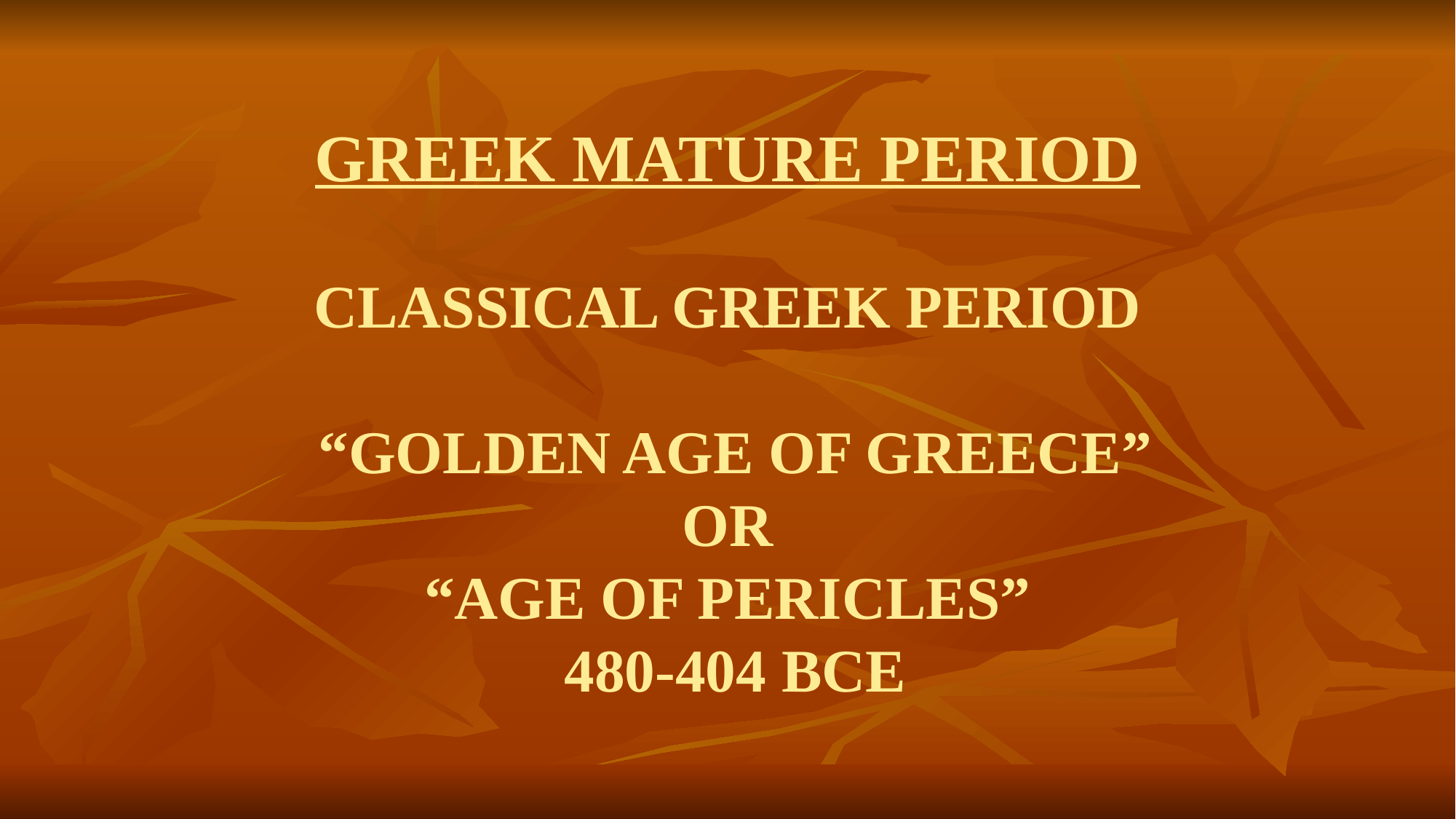

# GREEK MATURE PERIOD CLASSICAL GREEK PERIOD “GOLDEN AGE OF GREECE” OR “AGE OF PERICLES” 480-404 BCE